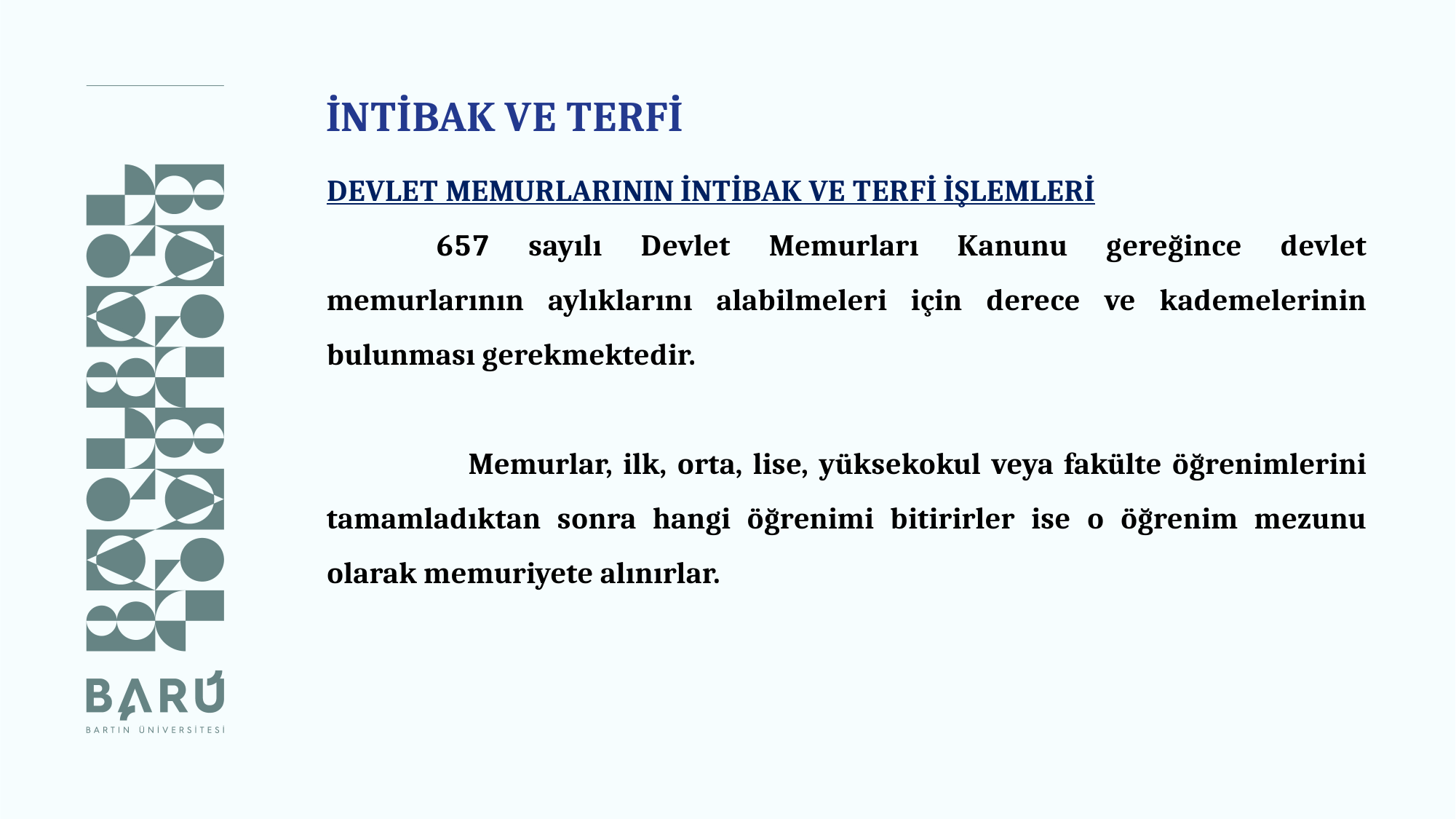

İNTİBAK VE TERFİ
DEVLET MEMURLARININ İNTİBAK VE TERFİ İŞLEMLERİ
	657 sayılı Devlet Memurları Kanunu gereğince devlet memurlarının aylıklarını alabilmeleri için derece ve kademelerinin bulunması gerekmektedir.

         	Memurlar, ilk, orta, lise, yüksekokul veya fakülte öğrenimlerini tamamladıktan sonra hangi öğrenimi bitirirler ise o öğrenim mezunu olarak memuriyete alınırlar.